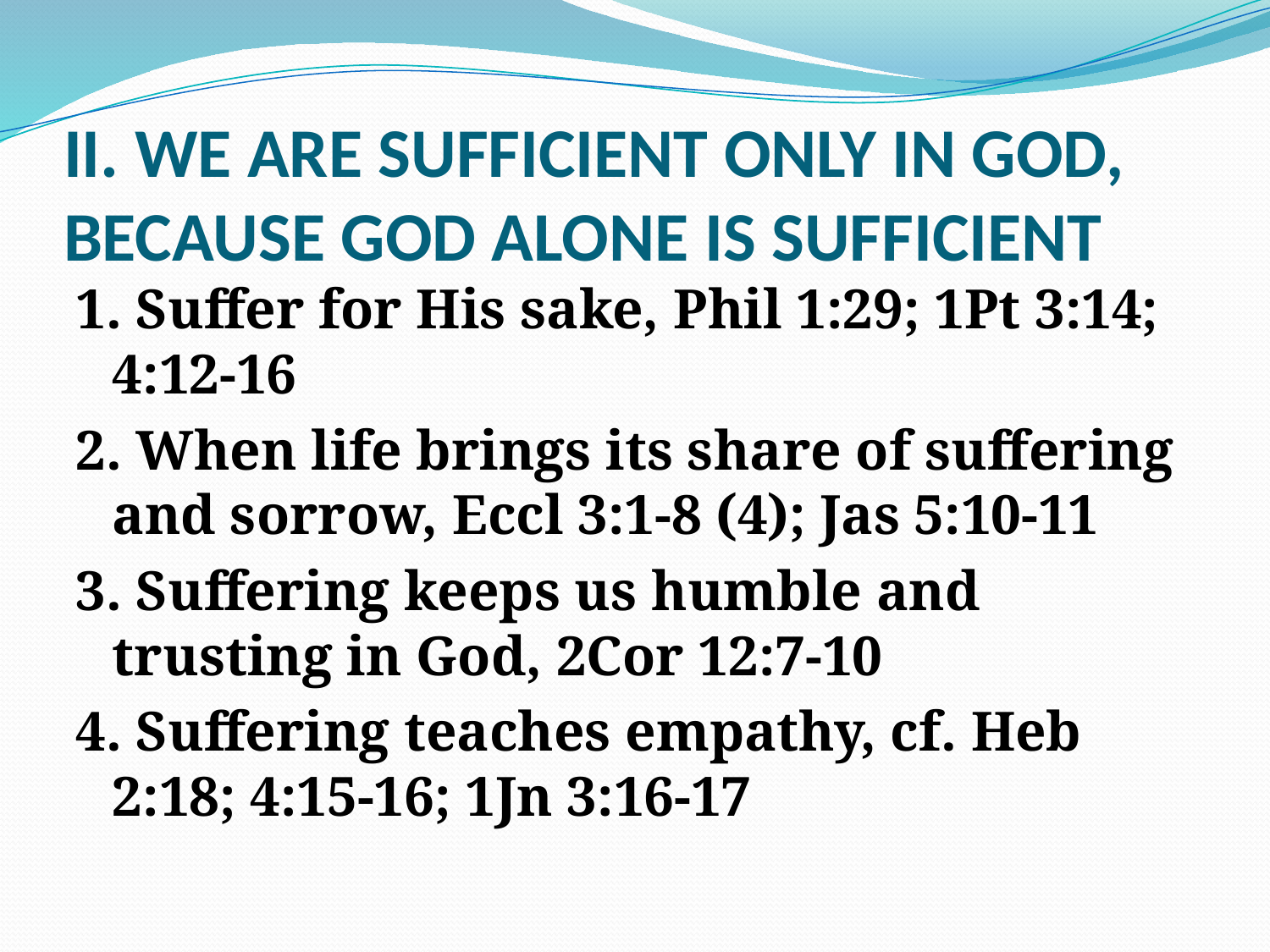

# II. WE ARE SUFFICIENT ONLY IN GOD, BECAUSE GOD ALONE IS SUFFICIENT
1. Suffer for His sake, Phil 1:29; 1Pt 3:14; 4:12-16
2. When life brings its share of suffering and sorrow, Eccl 3:1-8 (4); Jas 5:10-11
3. Suffering keeps us humble and trusting in God, 2Cor 12:7-10
4. Suffering teaches empathy, cf. Heb 2:18; 4:15-16; 1Jn 3:16-17